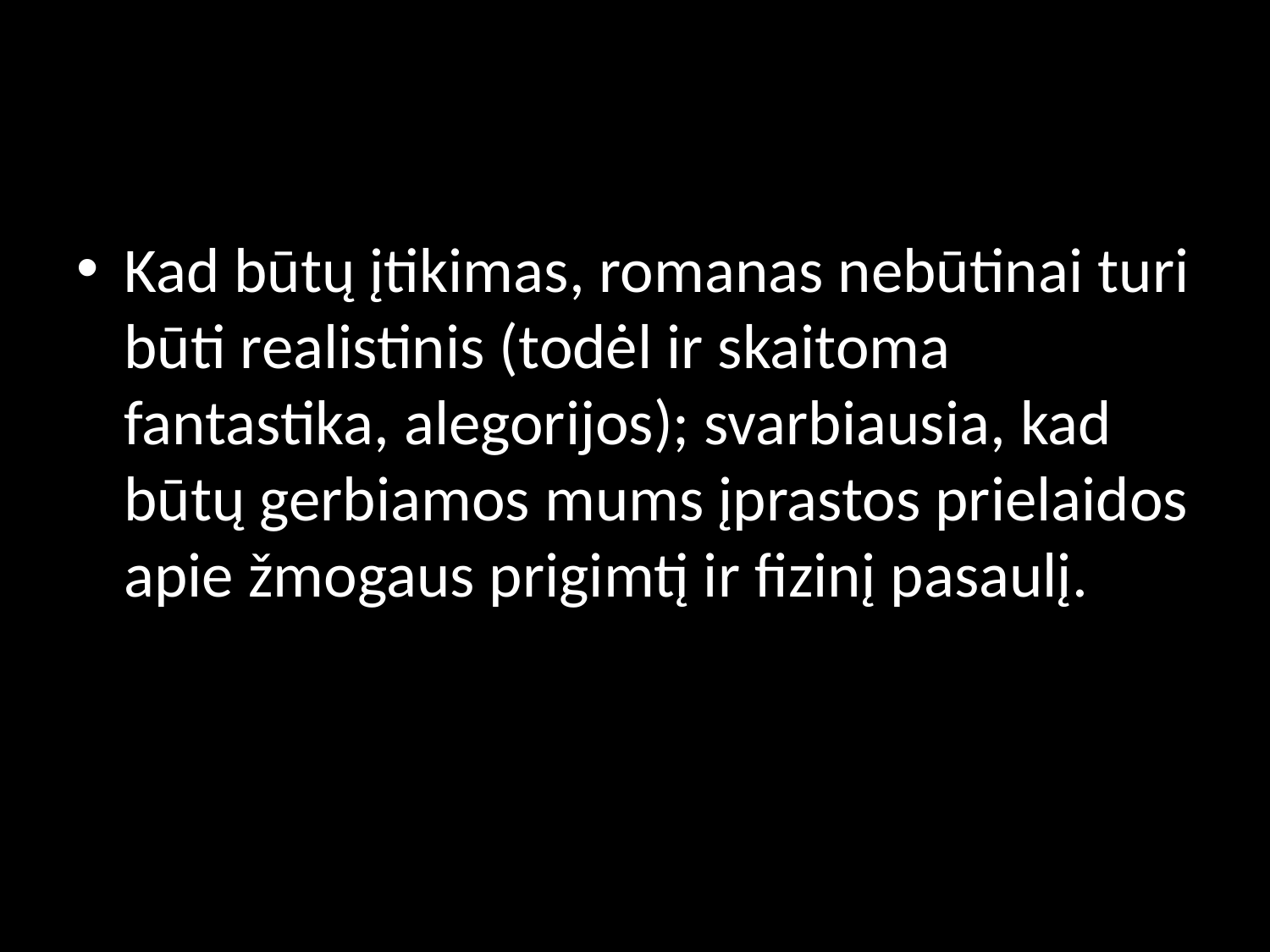

#
Kad būtų įtikimas, romanas nebūtinai turi būti realistinis (todėl ir skaitoma fantastika, alegorijos); svarbiausia, kad būtų gerbiamos mums įprastos prielaidos apie žmogaus prigimtį ir fizinį pasaulį.